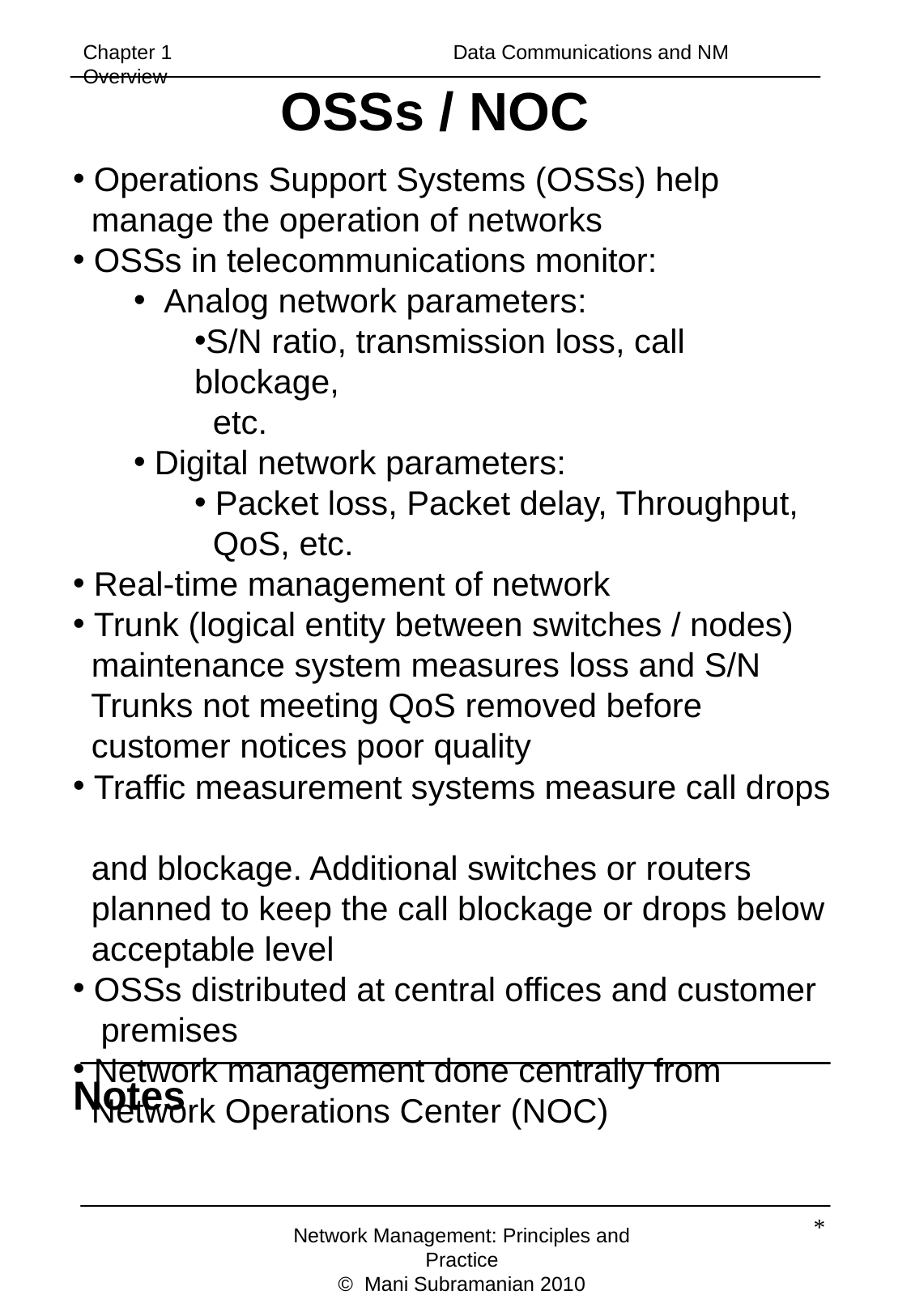

Chapter 1		     	 Data Communications and NM Overview

OSSs / NOC
 Operations Support Systems (OSSs) help
  manage the operation of networks
 OSSs in telecommunications monitor:
  Analog network parameters:
S/N ratio, transmission loss, call blockage,
  etc.
 Digital network parameters:
 Packet loss, Packet delay, Throughput,
  QoS, etc.
 Real-time management of network
 Trunk (logical entity between switches / nodes)
  maintenance system measures loss and S/N
  Trunks not meeting QoS removed before
  customer notices poor quality
 Traffic measurement systems measure call drops
  and blockage. Additional switches or routers
  planned to keep the call blockage or drops below
  acceptable level
 OSSs distributed at central offices and customer
   premises
 Network management done centrally from
  Network Operations Center (NOC)
Notes
*

Network Management: Principles and Practice
©  Mani Subramanian 2010